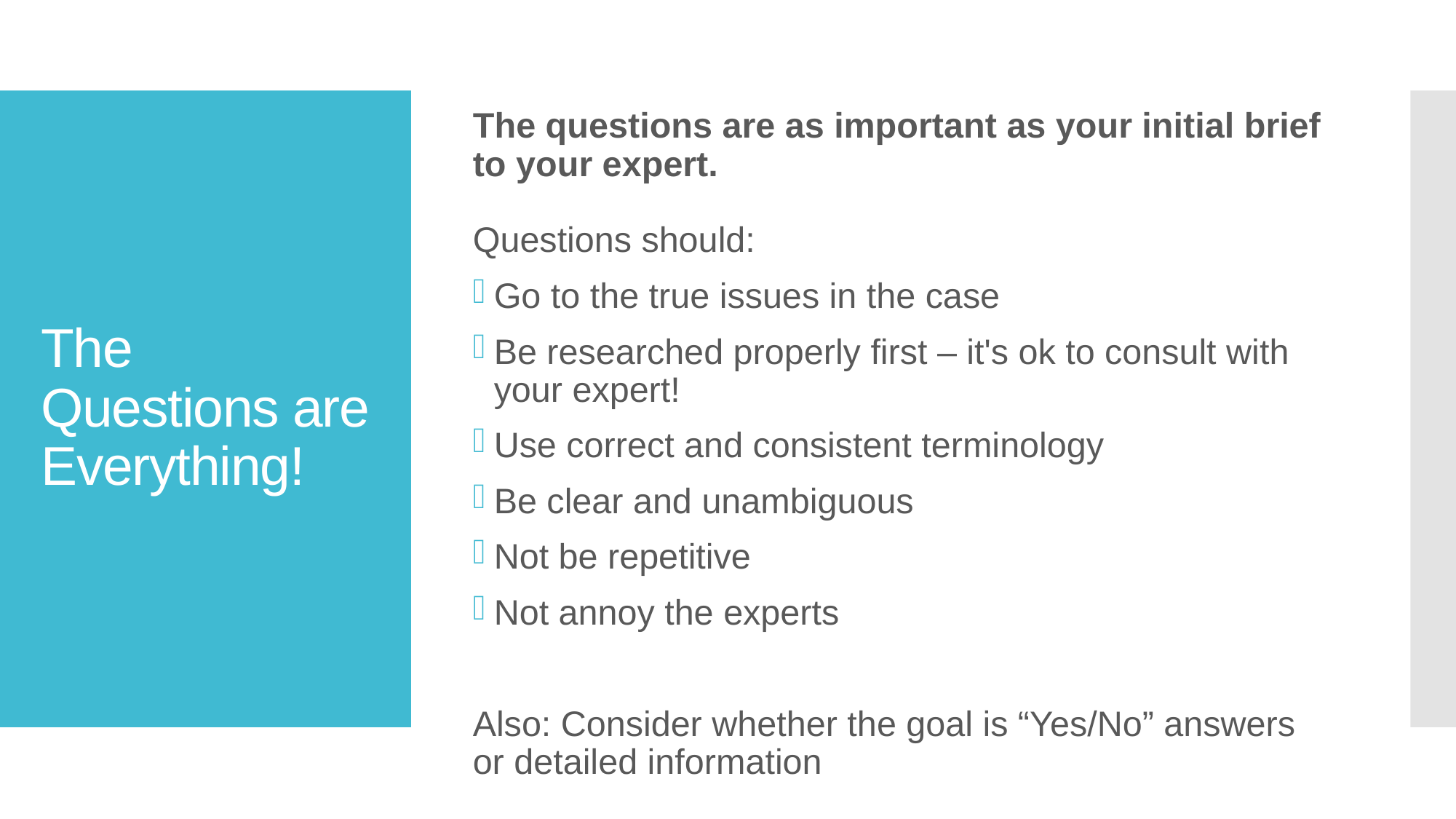

The questions are as important as your initial brief to your expert. 
Questions should:
Go to the true issues in the case
Be researched properly first – it's ok to consult with your expert!
Use correct and consistent terminology
Be clear and unambiguous
Not be repetitive
Not annoy the experts

Also: Consider whether the goal is “Yes/No” answers or detailed information

# The Questions are Everything!